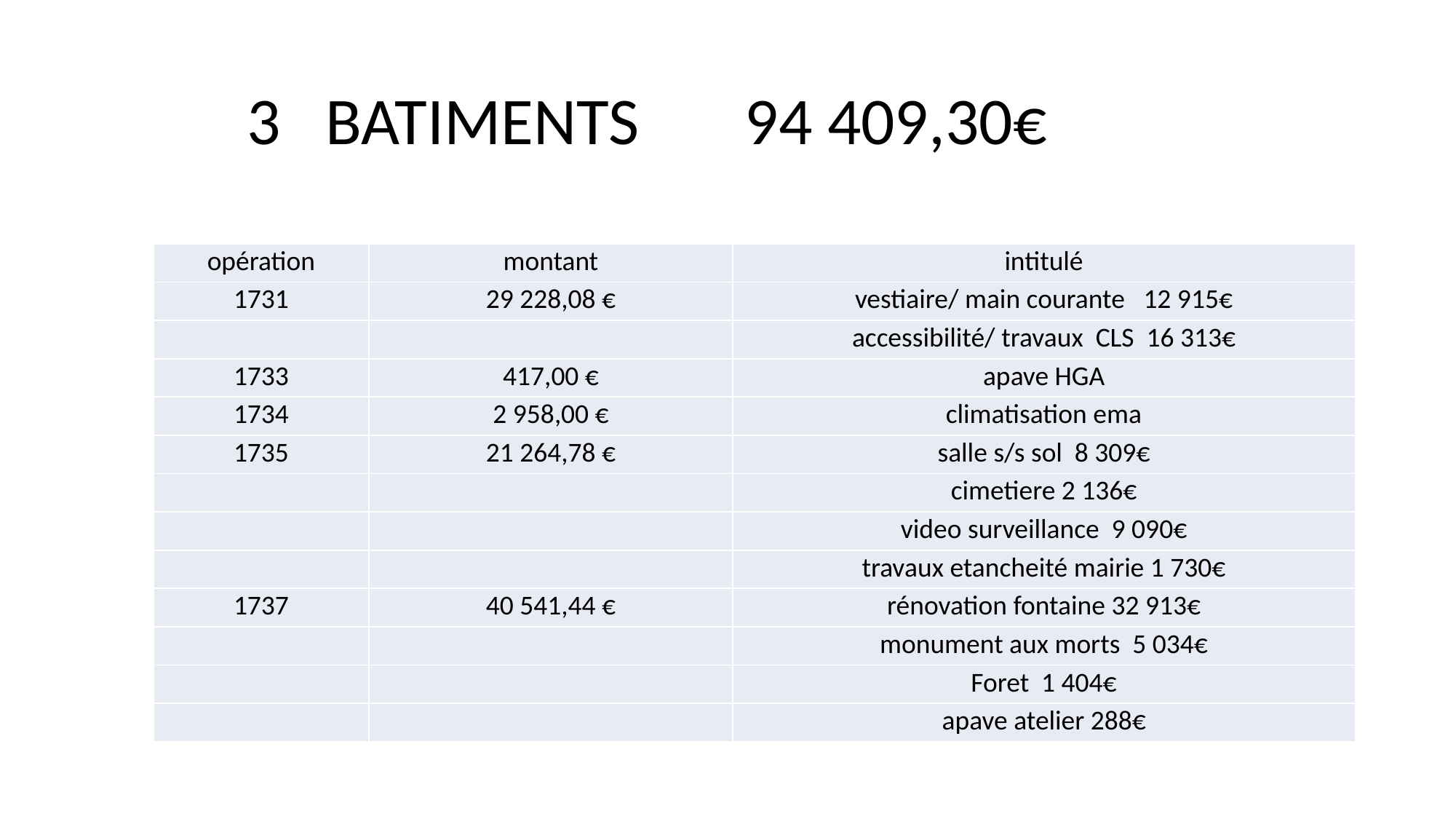

# 3   BATIMENTS       94 409,30€
| opération | montant | intitulé |
| --- | --- | --- |
| 1731 | 29 228,08 € | vestiaire/ main courante 12 915€ |
|  |  | accessibilité/ travaux CLS 16 313€ |
| 1733 | 417,00 € | apave HGA |
| 1734 | 2 958,00 € | climatisation ema |
| 1735 | 21 264,78 € | salle s/s sol 8 309€ |
|  |  | cimetiere 2 136€ |
|  |  | video surveillance 9 090€ |
|  |  | travaux etancheité mairie 1 730€ |
| 1737 | 40 541,44 € | rénovation fontaine 32 913€ |
|  |  | monument aux morts 5 034€ |
|  |  | Foret 1 404€ |
|  |  | apave atelier 288€ |